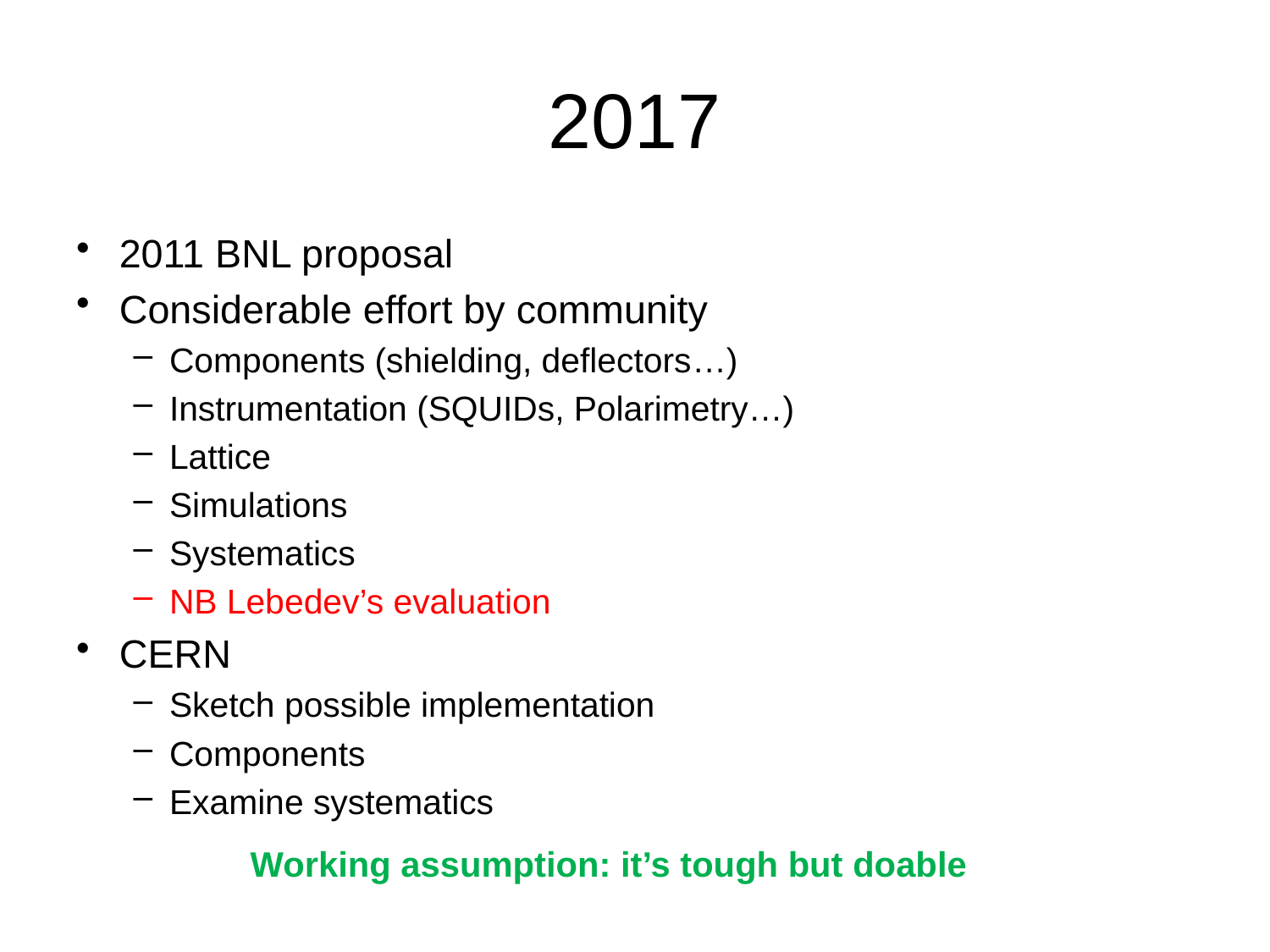

# 2017
2011 BNL proposal
Considerable effort by community
Components (shielding, deflectors…)
Instrumentation (SQUIDs, Polarimetry…)
Lattice
Simulations
Systematics
NB Lebedev’s evaluation
CERN
Sketch possible implementation
Components
Examine systematics

Working assumption: it’s tough but doable